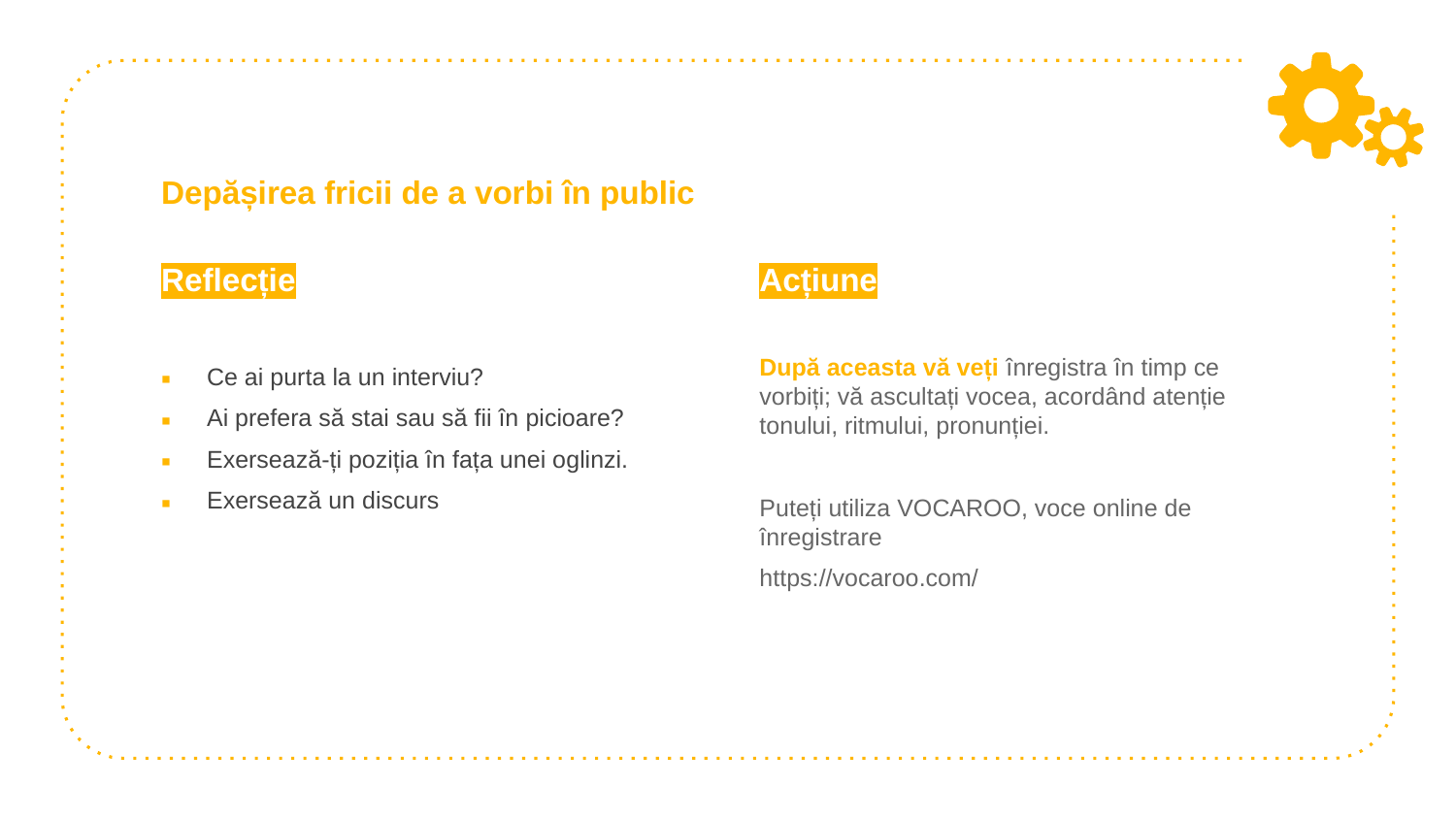

# Depășirea fricii de a vorbi în public
Reflecție

Ce ai purta la un interviu?
Ai prefera să stai sau să fii în picioare?
Exersează-ți poziția în fața unei oglinzi.
Exersează un discurs

Acțiune

După aceasta vă veți înregistra în timp ce vorbiți; vă ascultați vocea, acordând atenție tonului, ritmului, pronunției.

Puteți utiliza VOCAROO, voce online de înregistrare
https://vocaroo.com/